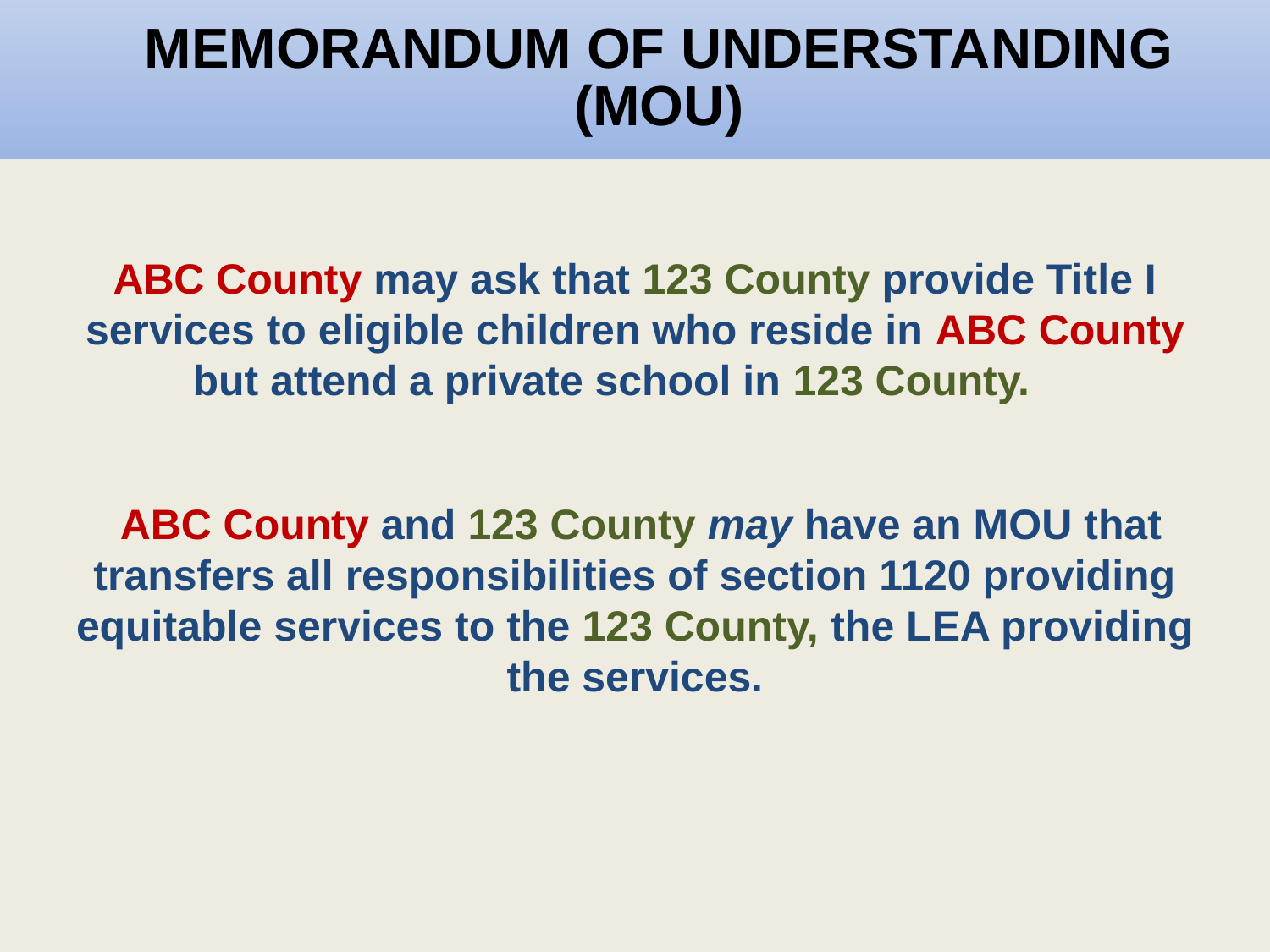

# MEMORANDUM OF UNDERSTANDING (MOU)

ABC County may ask that 123 County provide Title I services to eligible children who reside in ABC County but attend a private school in 123 County.

 ABC County and 123 County may have an MOU that transfers all responsibilities of section 1120 providing equitable services to the 123 County, the LEA providing the services.